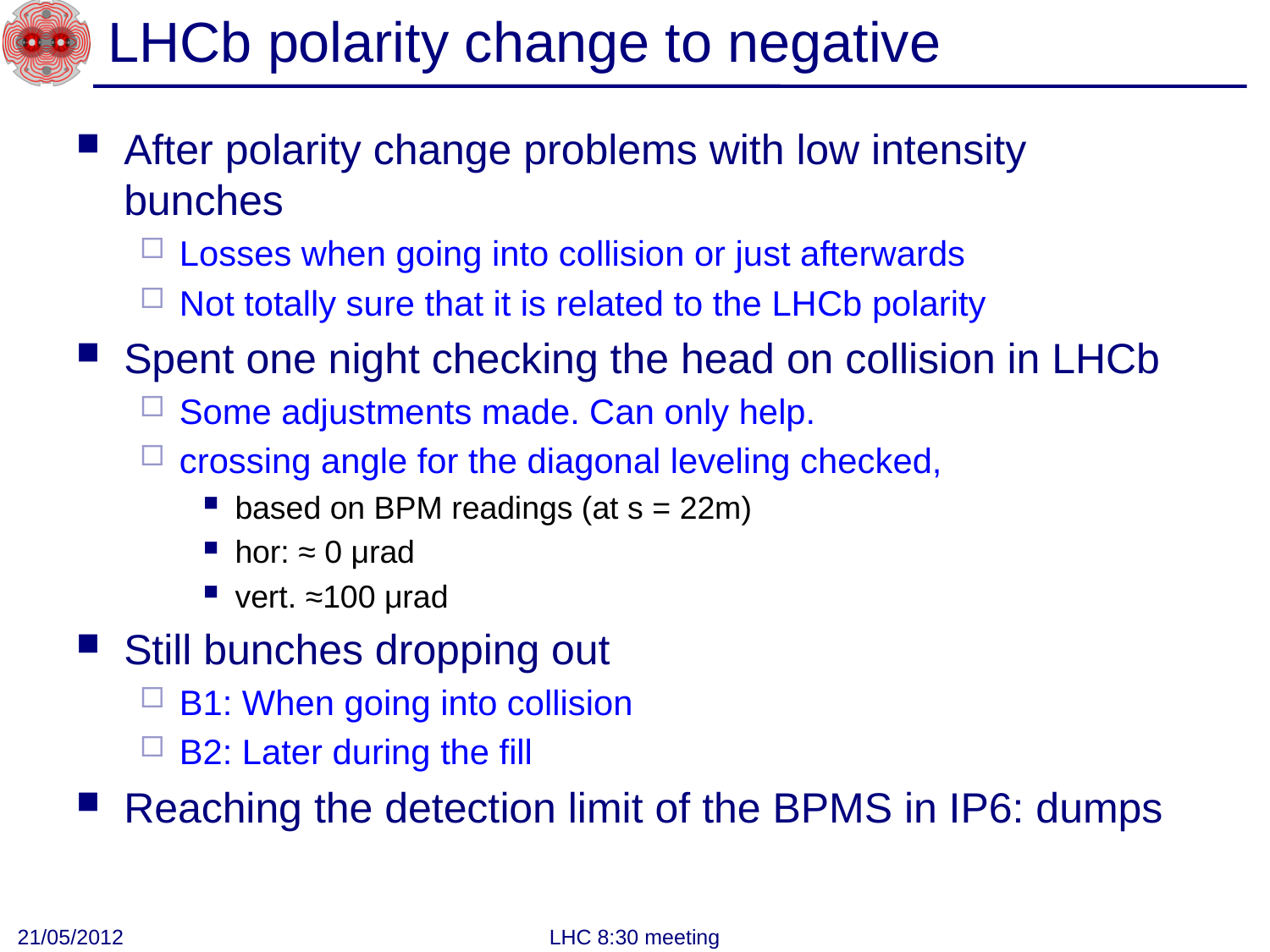

# LHCb polarity change to negative
After polarity change problems with low intensity bunches
Losses when going into collision or just afterwards
Not totally sure that it is related to the LHCb polarity
Spent one night checking the head on collision in LHCb
Some adjustments made. Can only help.
crossing angle for the diagonal leveling checked,
based on BPM readings (at s = 22m)
hor: ≈ 0 μrad
vert. ≈100 μrad
Still bunches dropping out
B1: When going into collision
B2: Later during the fill
Reaching the detection limit of the BPMS in IP6: dumps
21/05/2012
LHC 8:30 meeting